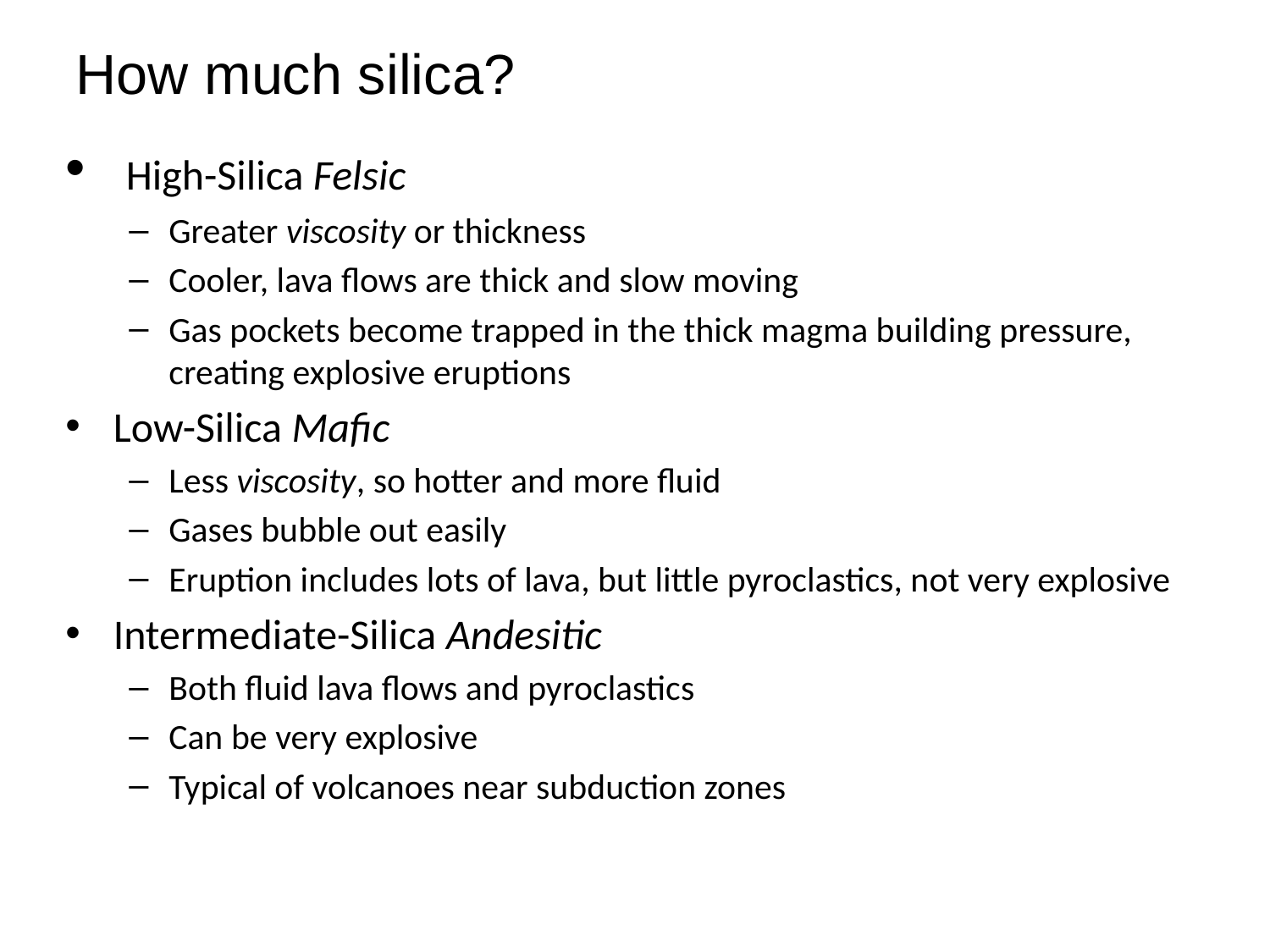

How much silica?
 High-Silica Felsic
Greater viscosity or thickness
Cooler, lava flows are thick and slow moving
Gas pockets become trapped in the thick magma building pressure, creating explosive eruptions
Low-Silica Mafic
Less viscosity, so hotter and more fluid
Gases bubble out easily
Eruption includes lots of lava, but little pyroclastics, not very explosive
Intermediate-Silica Andesitic
Both fluid lava flows and pyroclastics
Can be very explosive
Typical of volcanoes near subduction zones